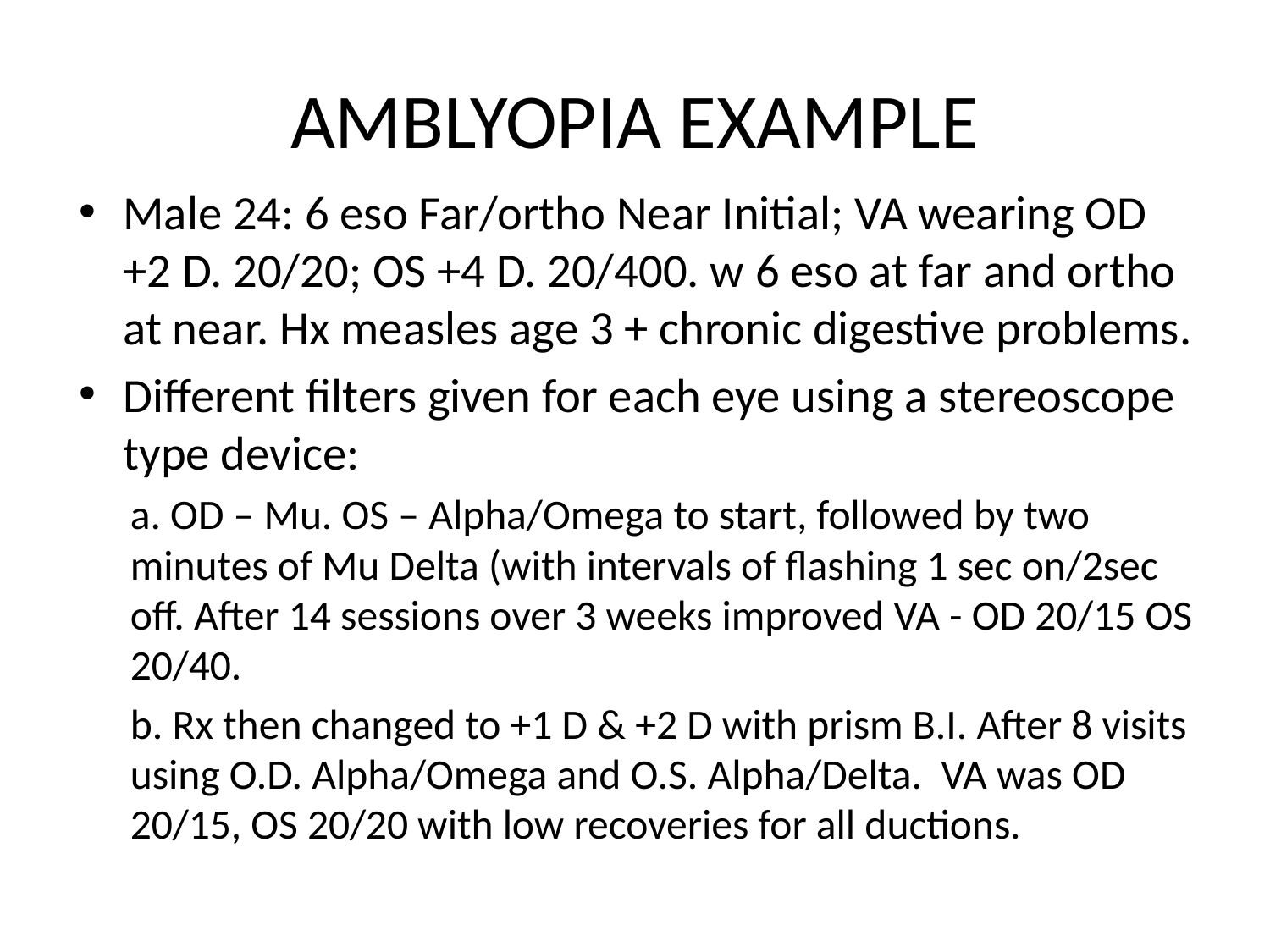

# AMBLYOPIA EXAMPLE
Male 24: 6 eso Far/ortho Near Initial; VA wearing OD +2 D. 20/20; OS +4 D. 20/400. w 6 eso at far and ortho at near. Hx measles age 3 + chronic digestive problems.
Different filters given for each eye using a stereoscope type device:
a. OD – Mu. OS – Alpha/Omega to start, followed by two minutes of Mu Delta (with intervals of flashing 1 sec on/2sec off. After 14 sessions over 3 weeks improved VA - OD 20/15 OS 20/40.
b. Rx then changed to +1 D & +2 D with prism B.I. After 8 visits using O.D. Alpha/Omega and O.S. Alpha/Delta.  VA was OD 20/15, OS 20/20 with low recoveries for all ductions.